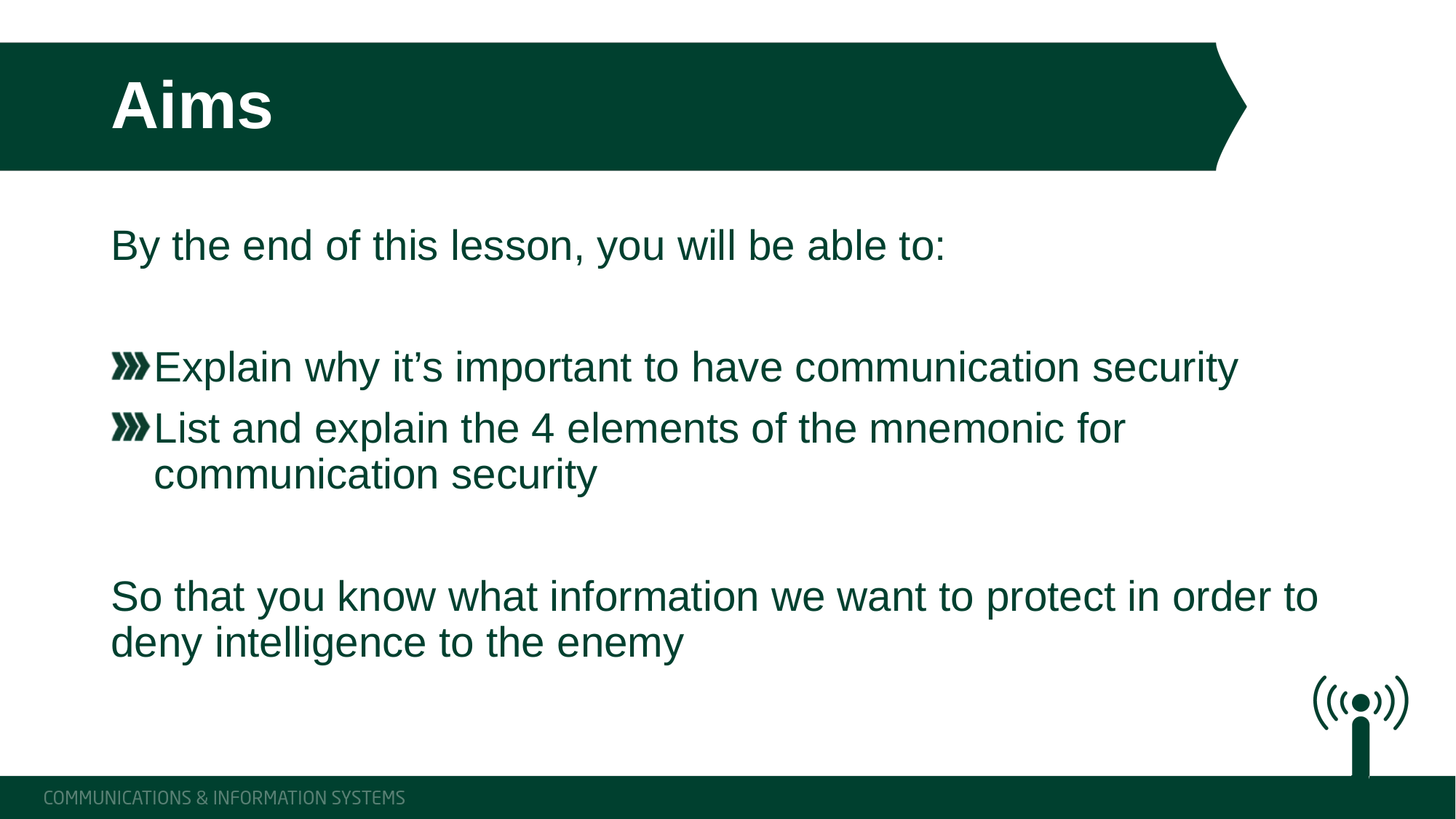

# Aims
By the end of this lesson, you will be able to:

Explain why it’s important to have communication security
List and explain the 4 elements of the mnemonic for communication security

So that you know what information we want to protect in order to deny intelligence to the enemy